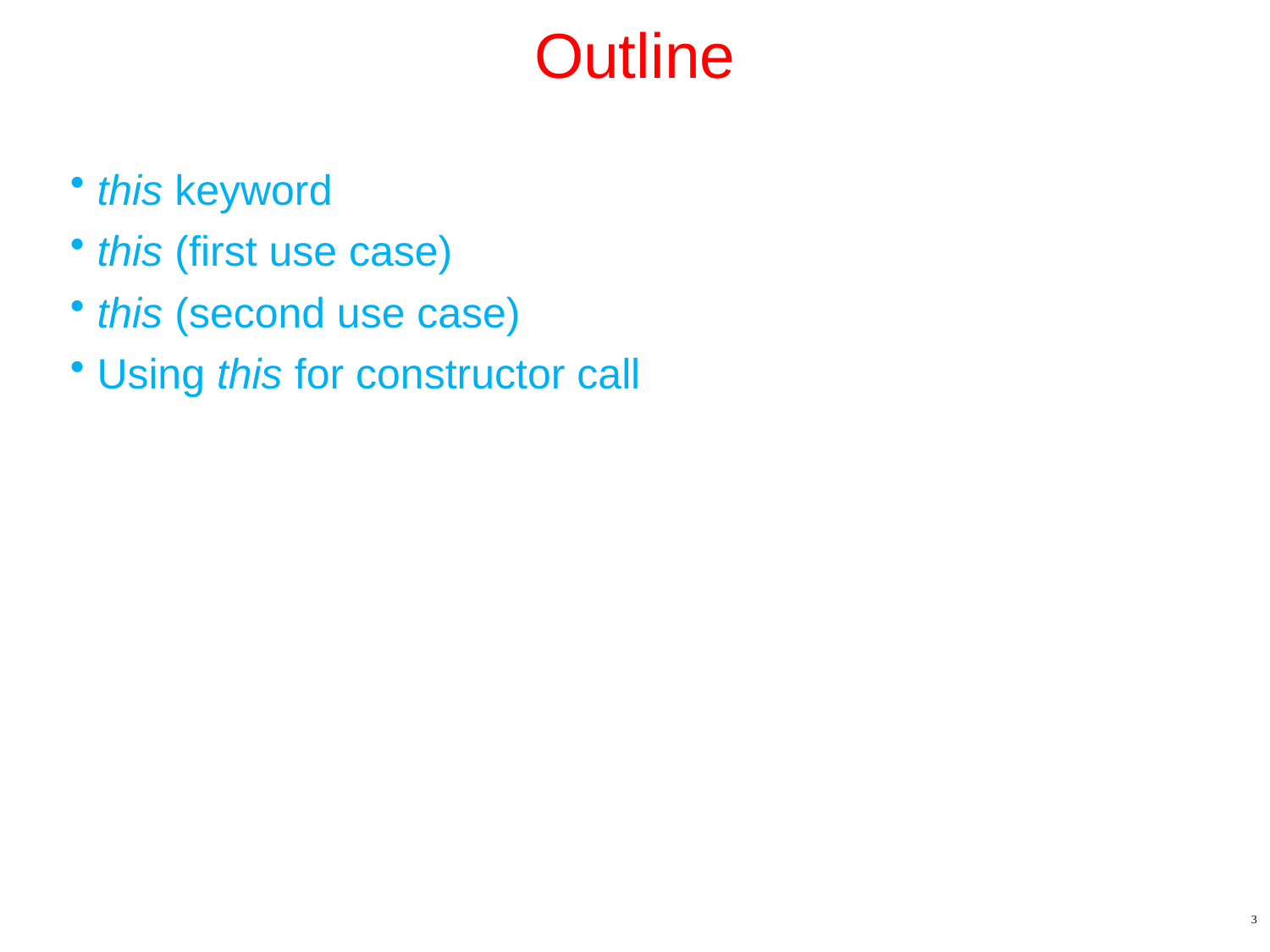

# Outline
this keyword
this (first use case)
this (second use case)
Using this for constructor call

3